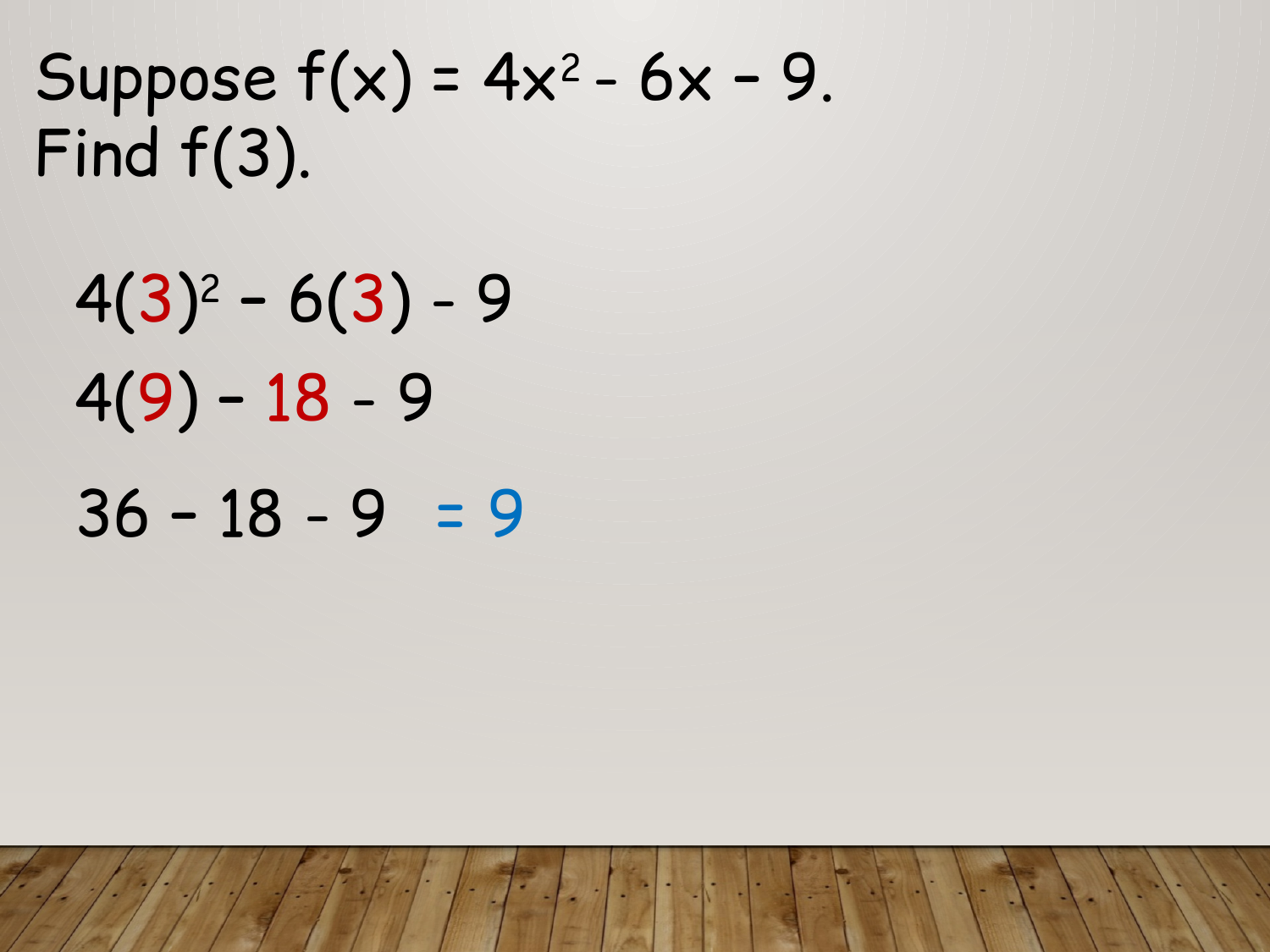

Suppose f(x) = 4x2 - 6x – 9.
Find f(3).
4(3)2 – 6(3) - 9
4(9) – 18 - 9
= 9
36 – 18 - 9